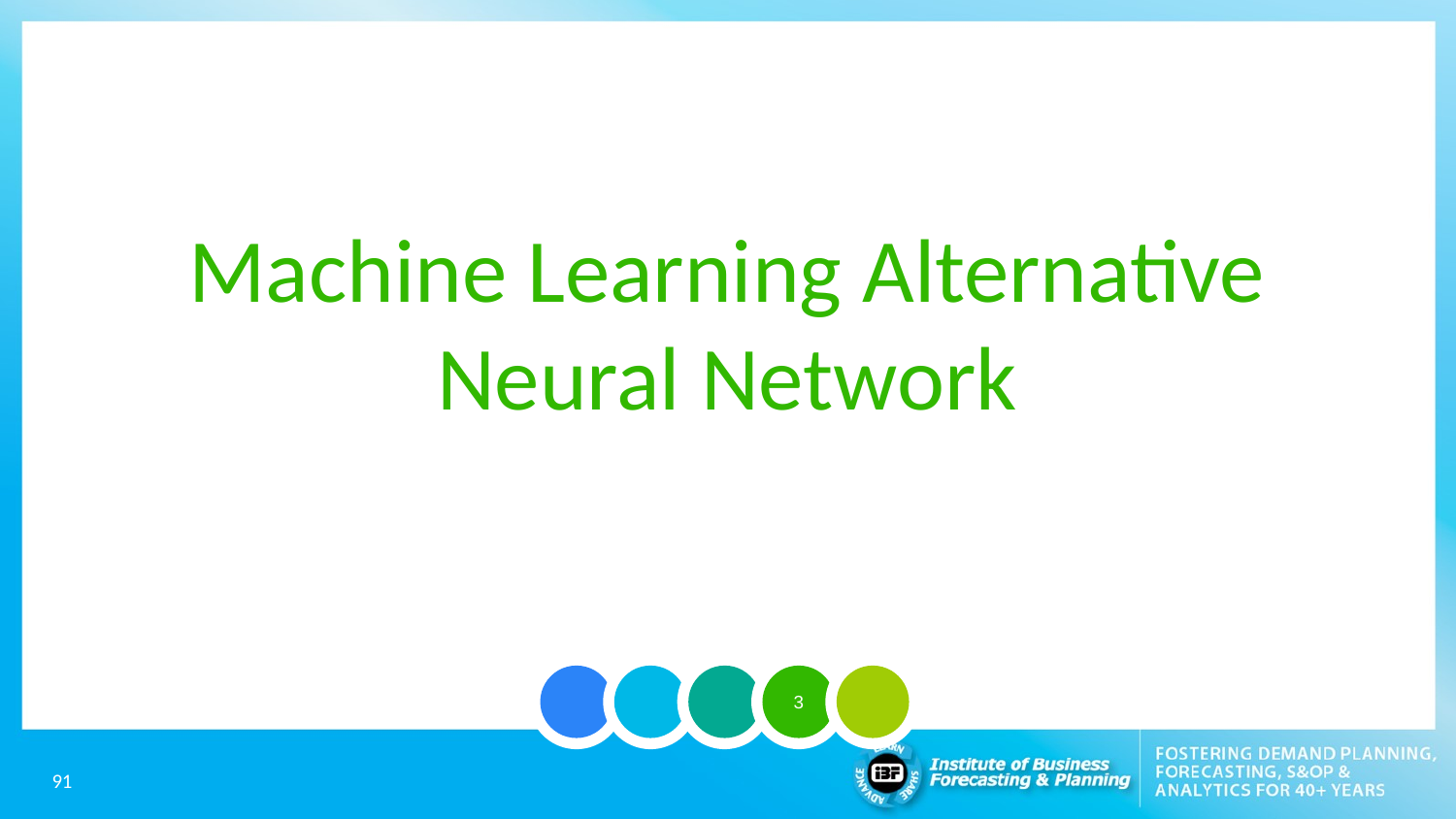

# Machine Learning Alternative Neural Network

3